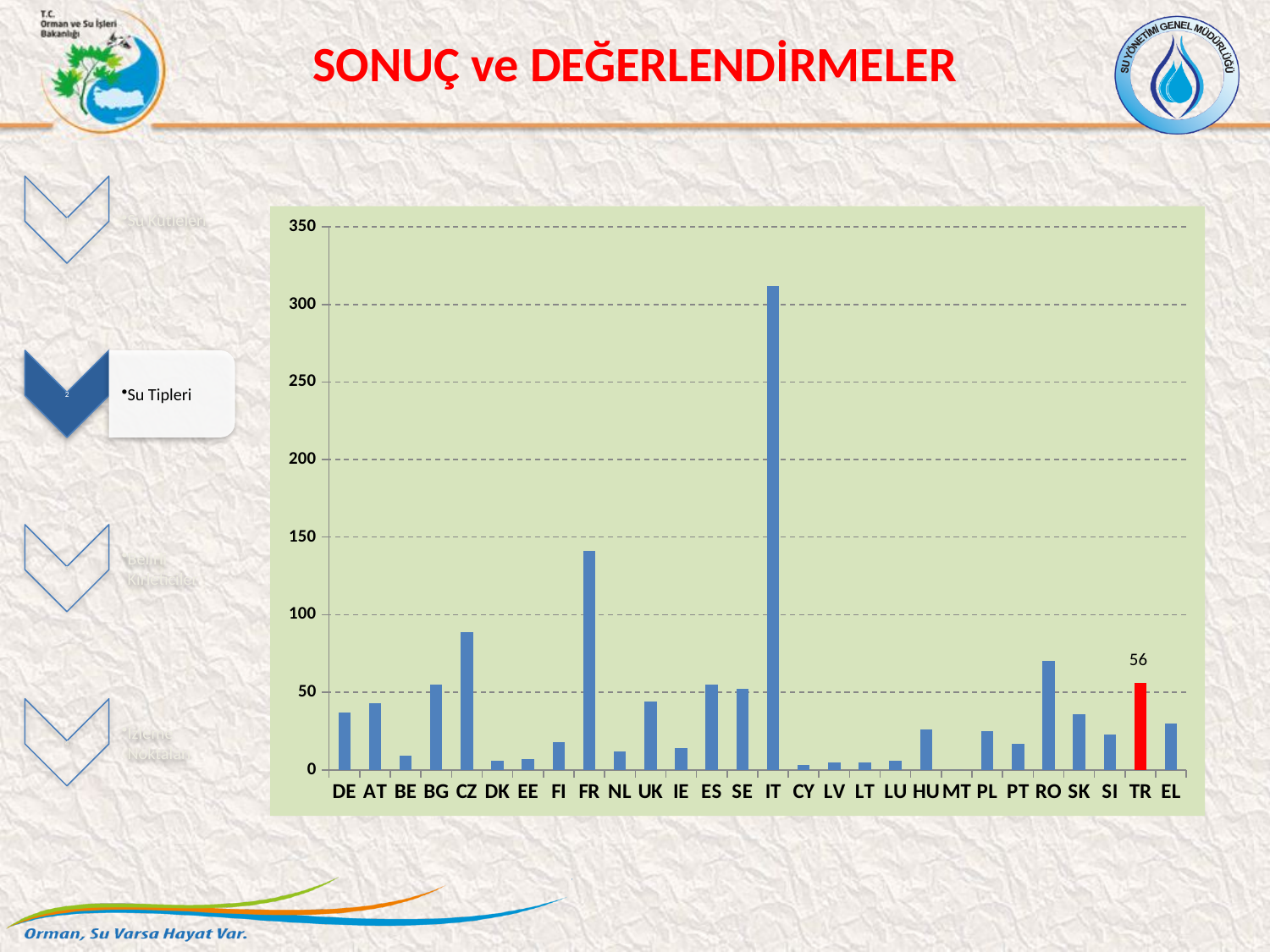

SONUÇ ve DEĞERLENDİRMELER
1
2
Su Tipleri
3
Belirli Kirleticiler
İzleme Noktaları
4
Su Kütleleri

### Chart

| Category |  |
|---|---|
| DE | 37.0 |
| AT | 43.0 |
| BE | 9.0 |
| BG | 55.0 |
| CZ | 89.0 |
| DK | 6.0 |
| EE | 7.0 |
| FI | 18.0 |
| FR | 141.0 |
| NL | 12.0 |
| UK | 44.0 |
| IE | 14.0 |
| ES | 55.0 |
| SE | 52.0 |
| IT | 312.0 |
| CY | 3.0 |
| LV | 5.0 |
| LT | 5.0 |
| LU | 6.0 |
| HU | 26.0 |
| MT | 0.0 |
| PL | 25.0 |
| PT | 17.0 |
| RO | 70.0 |
| SK | 36.0 |
| SI | 23.0 |
| TR | 56.0 |
| EL | 30.0 |